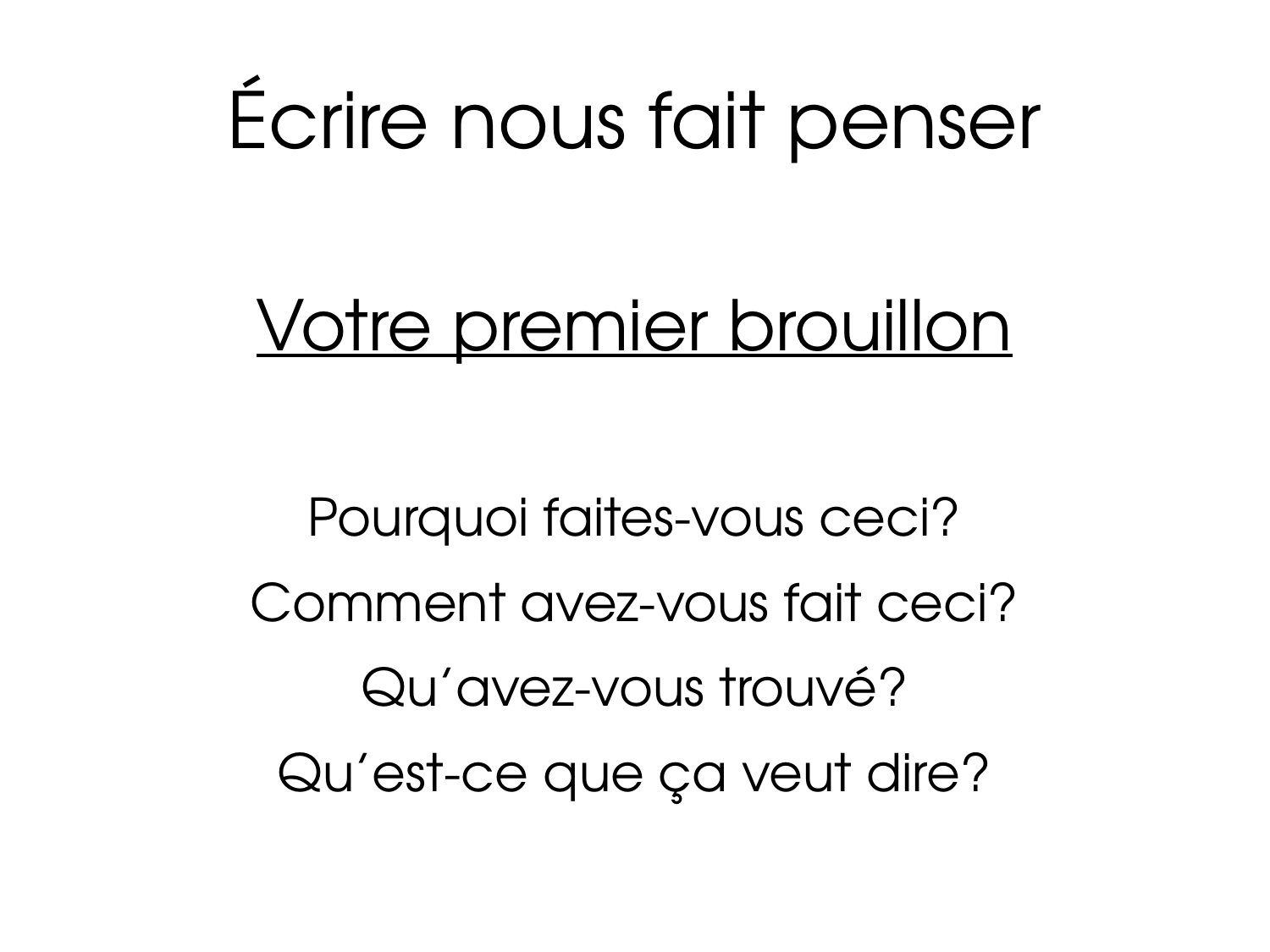

# Écrire nous fait penser
Votre premier brouillon

Pourquoi faites-vous ceci?
Comment avez-vous fait ceci?
Qu’avez-vous trouvé?
Qu’est-ce que ça veut dire?